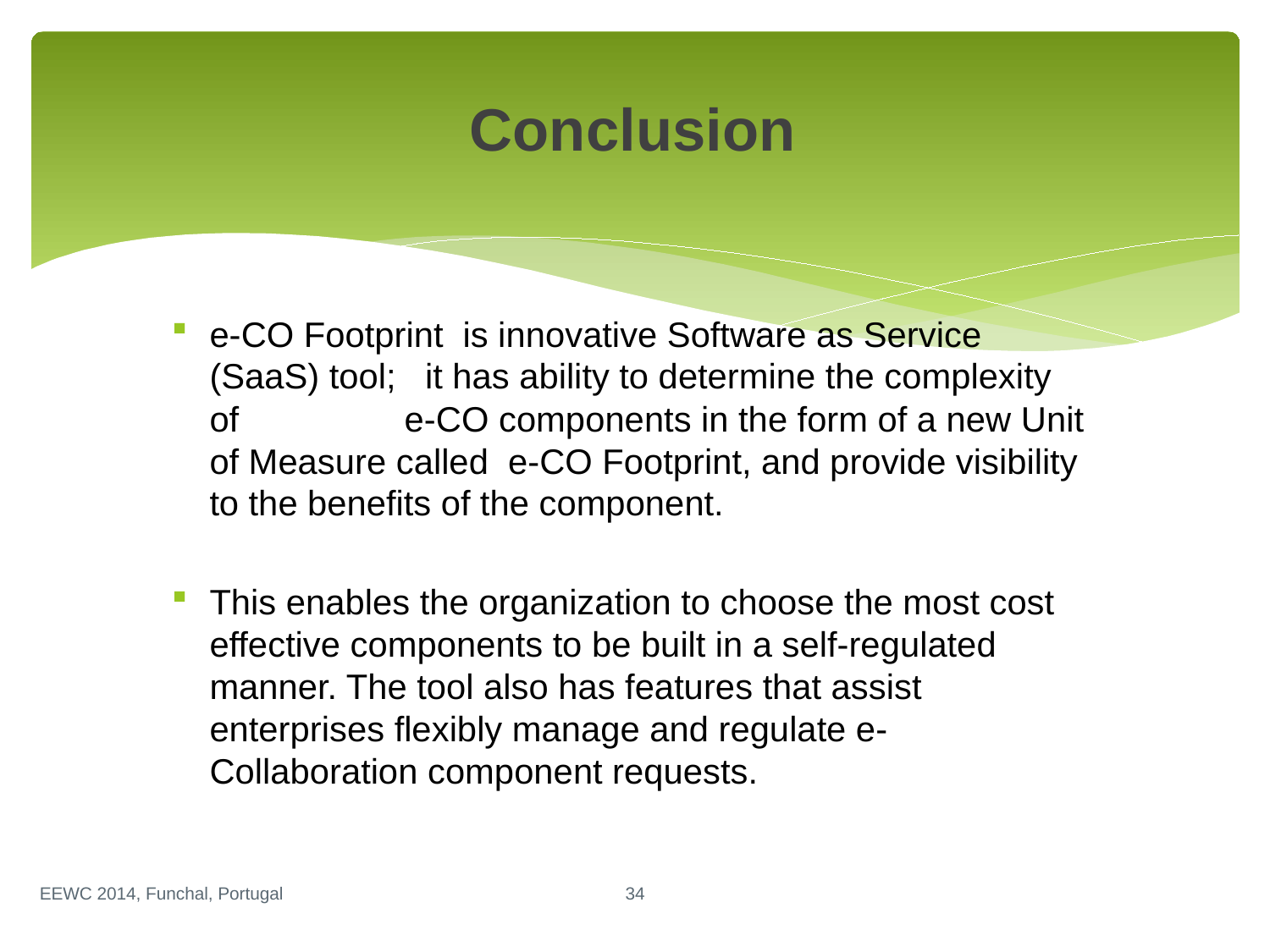

# Conclusion

e-CO Footprint  is innovative Software as Service (SaaS) tool;   it has ability to determine the complexity of                 e-CO components in the form of a new Unit of Measure called  e-CO Footprint, and provide visibility to the benefits of the component.

This enables the organization to choose the most cost effective components to be built in a self-regulated manner. The tool also has features that assist enterprises flexibly manage and regulate e-Collaboration component requests.

34
EEWC 2014, Funchal, Portugal